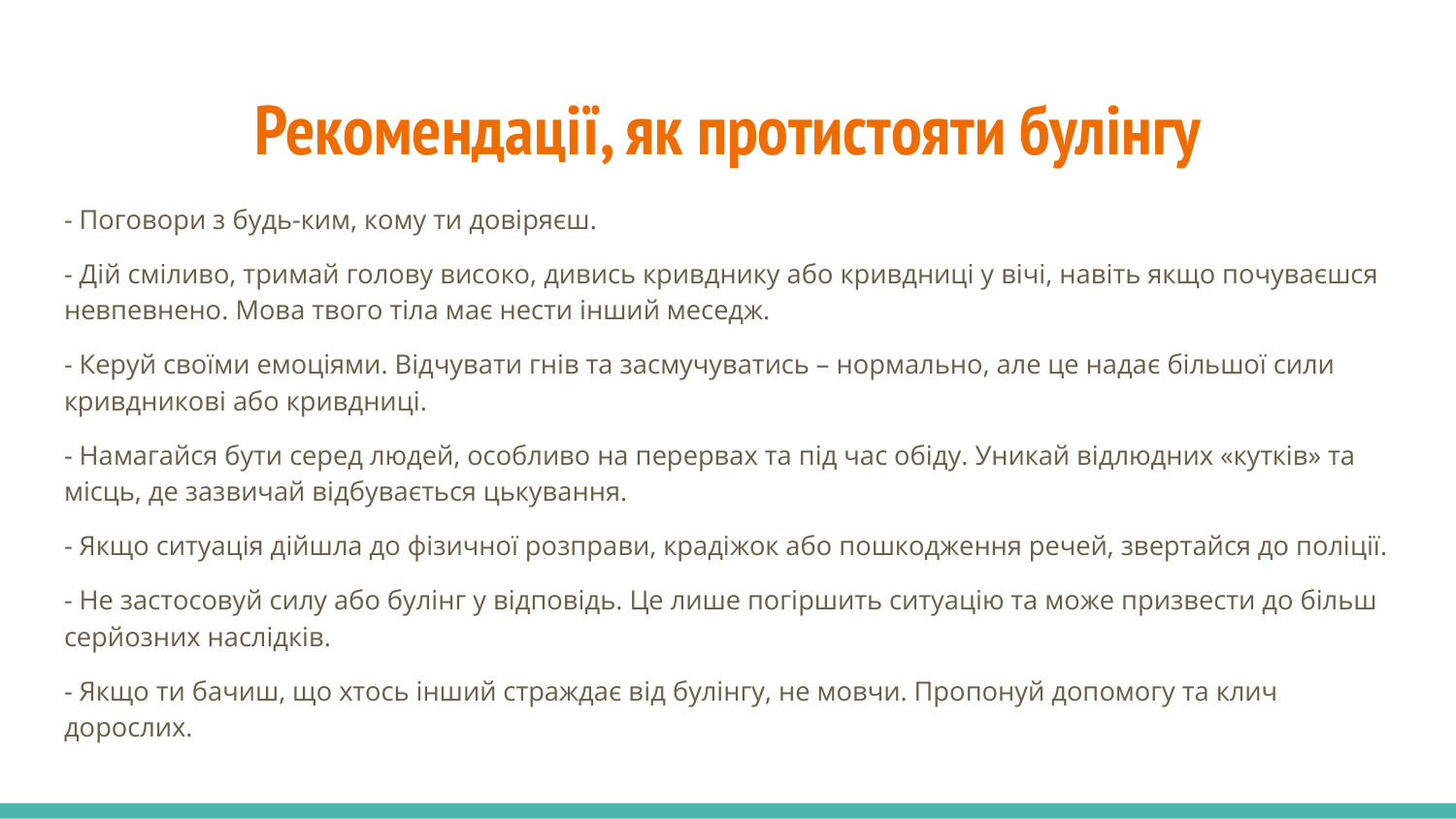

# Рекомендації, як протистояти булінгу
- Поговори з будь-ким, кому ти довіряєш.
- Дій сміливо, тримай голову високо, дивись кривднику або кривдниці у вічі, навіть якщо почуваєшся невпевнено. Мова твого тіла має нести інший меседж.
- Керуй своїми емоціями. Відчувати гнів та засмучуватись – нормально, але це надає більшої сили кривдникові або кривдниці.
- Намагайся бути серед людей, особливо на перервах та під час обіду. Уникай відлюдних «кутків» та місць, де зазвичай відбувається цькування.
- Якщо ситуація дійшла до фізичної розправи, крадіжок або пошкодження речей, звертайся до поліції.
- Не застосовуй силу або булінг у відповідь. Це лише погіршить ситуацію та може призвести до більш серйозних наслідків.
- Якщо ти бачиш, що хтось інший страждає від булінгу, не мовчи. Пропонуй допомогу та клич дорослих.